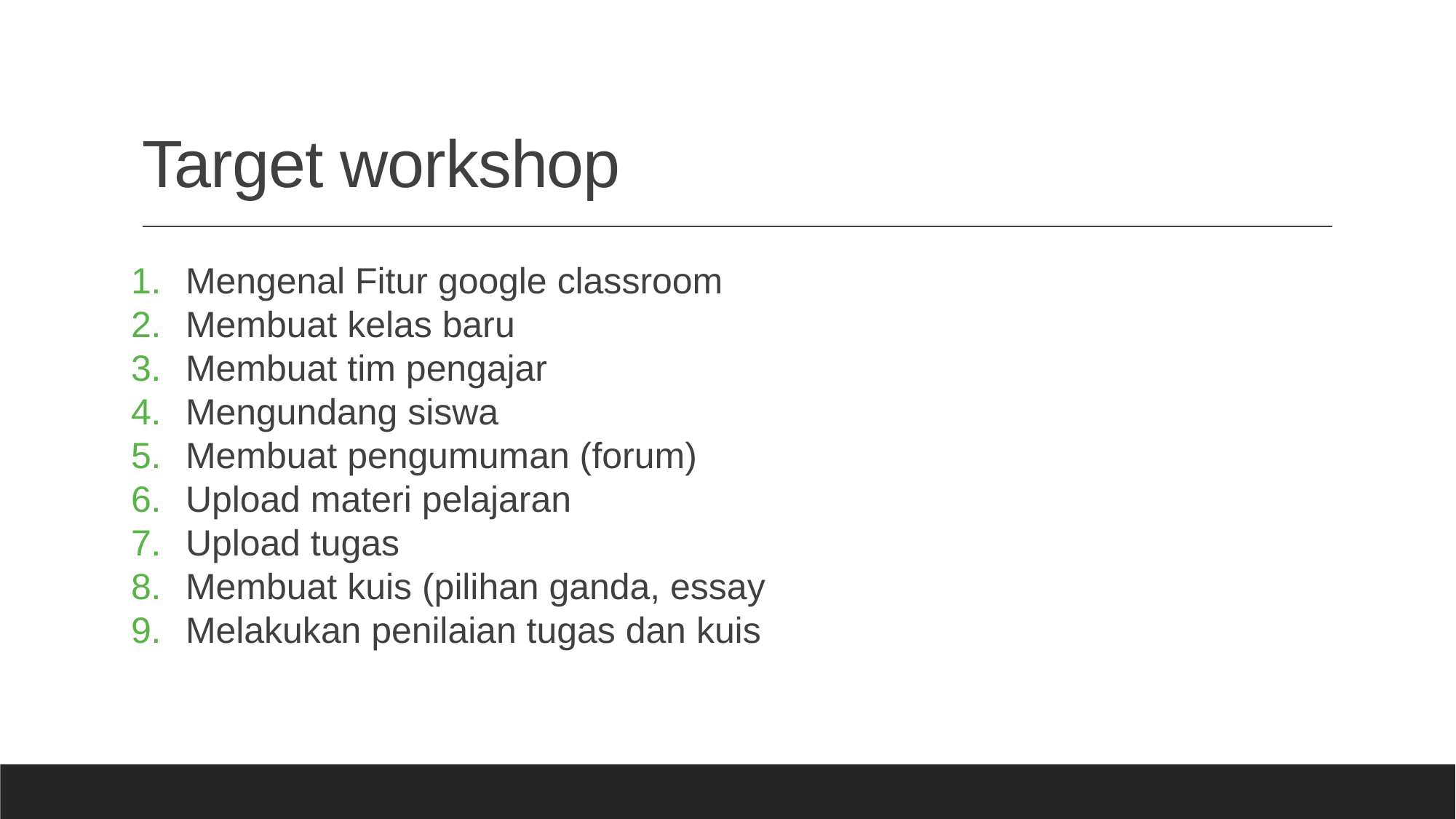

# Target workshop
Mengenal Fitur google classroom
Membuat kelas baru
Membuat tim pengajar
Mengundang siswa
Membuat pengumuman (forum)
Upload materi pelajaran
Upload tugas
Membuat kuis (pilihan ganda, essay
Melakukan penilaian tugas dan kuis